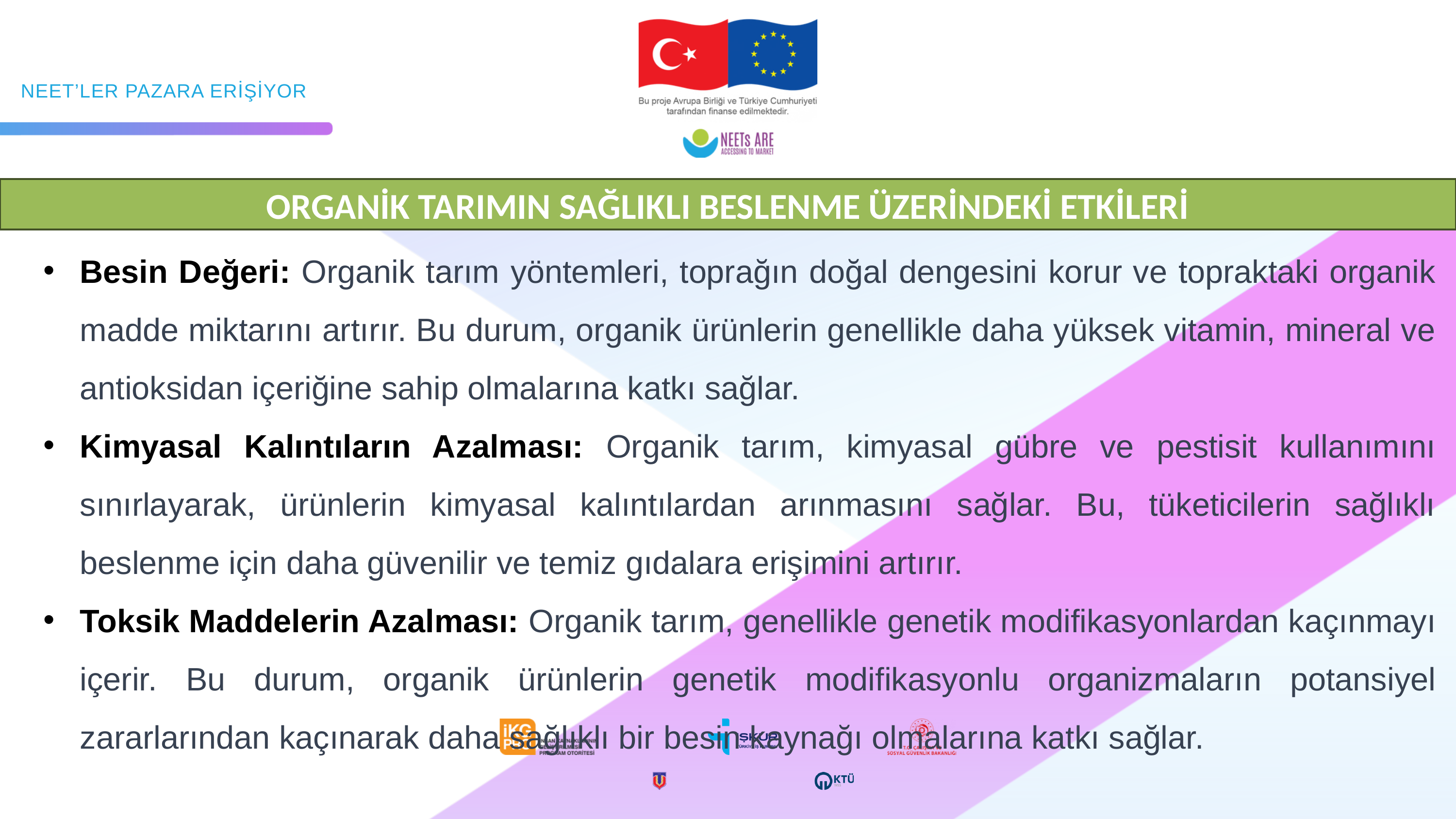

ORGANİK TARIMIN SAĞLIKLI BESLENME ÜZERİNDEKİ ETKİLERİ
Besin Değeri: Organik tarım yöntemleri, toprağın doğal dengesini korur ve topraktaki organik madde miktarını artırır. Bu durum, organik ürünlerin genellikle daha yüksek vitamin, mineral ve antioksidan içeriğine sahip olmalarına katkı sağlar.
Kimyasal Kalıntıların Azalması: Organik tarım, kimyasal gübre ve pestisit kullanımını sınırlayarak, ürünlerin kimyasal kalıntılardan arınmasını sağlar. Bu, tüketicilerin sağlıklı beslenme için daha güvenilir ve temiz gıdalara erişimini artırır.
Toksik Maddelerin Azalması: Organik tarım, genellikle genetik modifikasyonlardan kaçınmayı içerir. Bu durum, organik ürünlerin genetik modifikasyonlu organizmaların potansiyel zararlarından kaçınarak daha sağlıklı bir besin kaynağı olmalarına katkı sağlar.